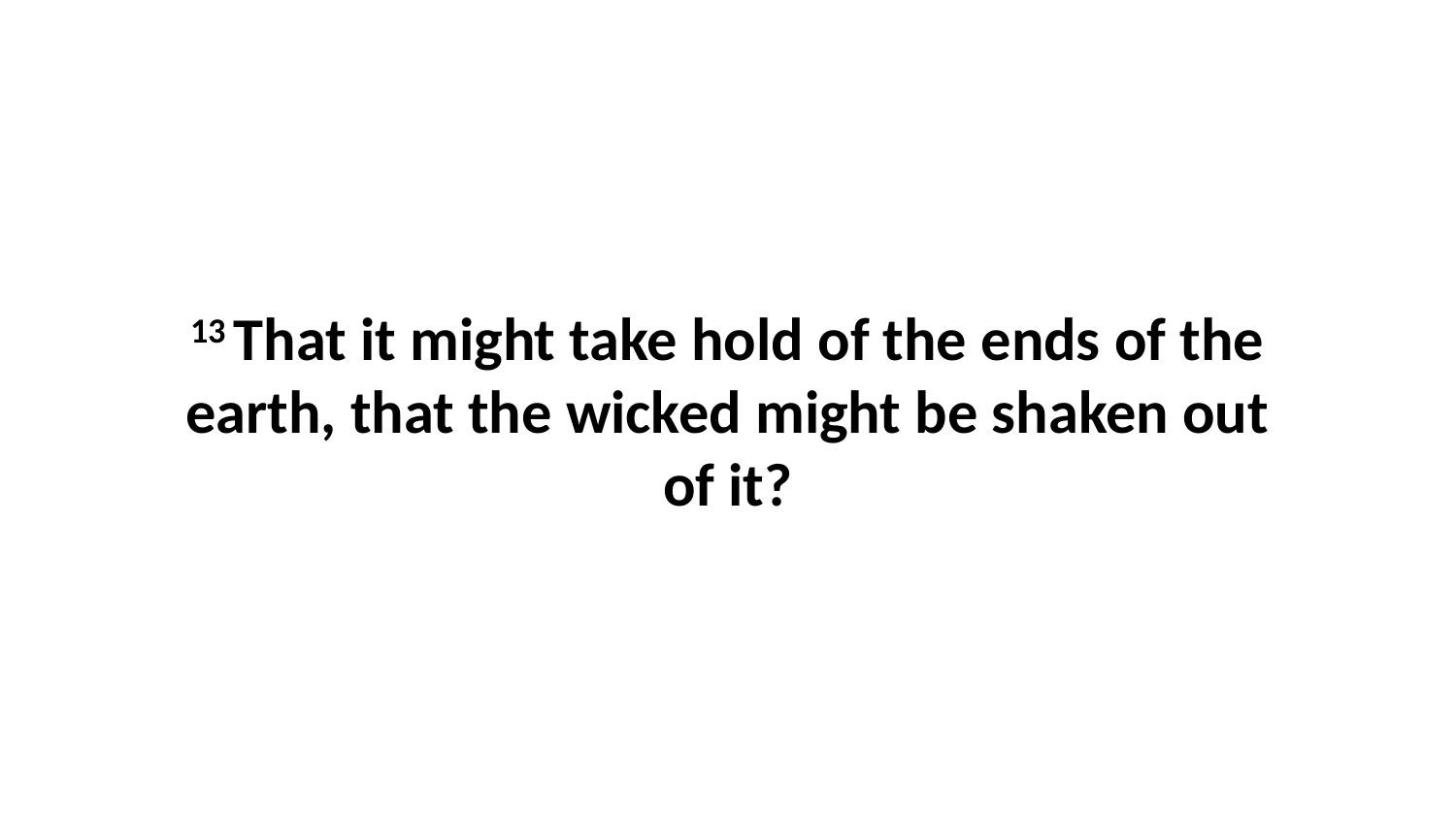

13 That it might take hold of the ends of the earth, that the wicked might be shaken out of it?